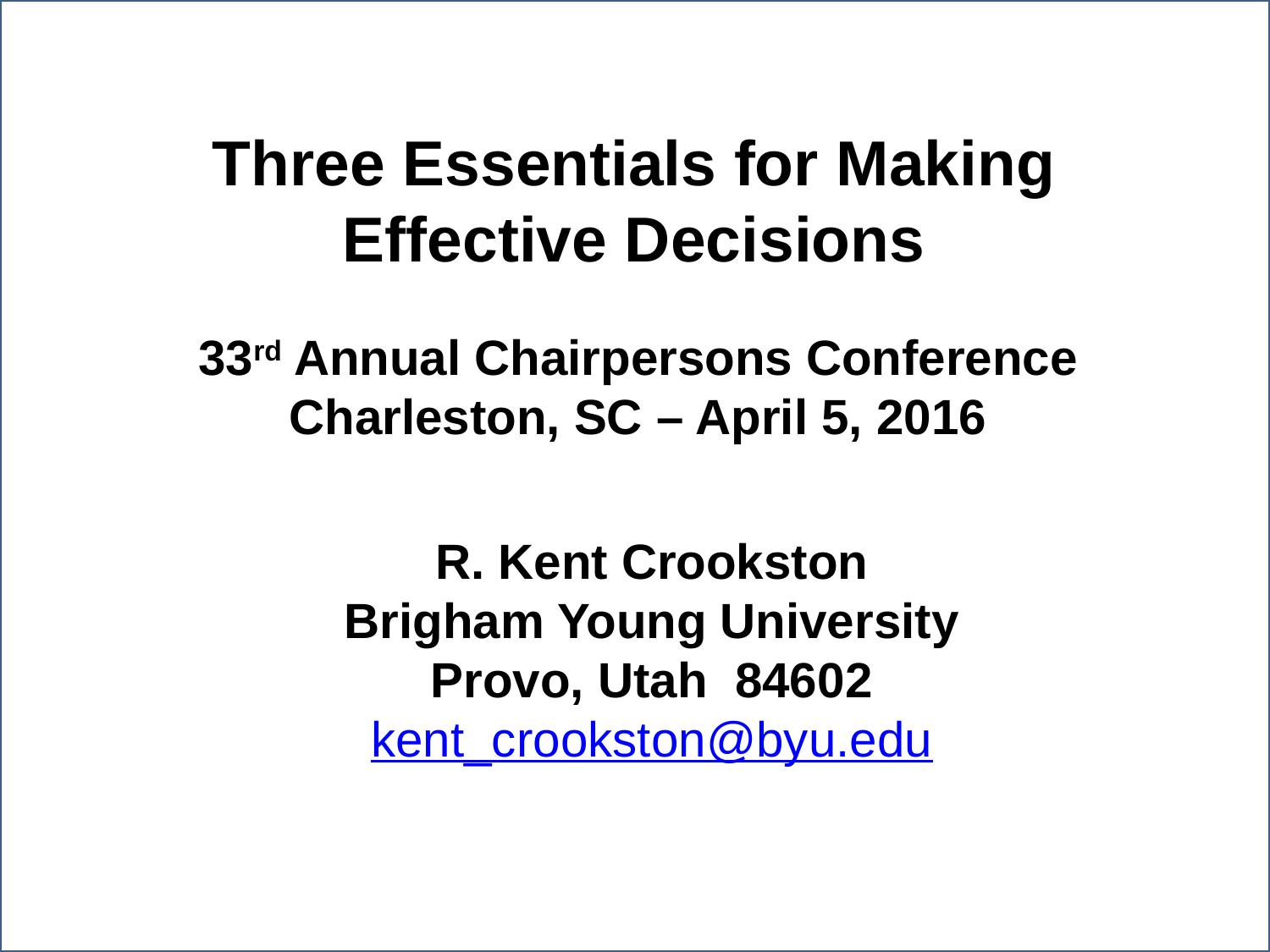

Three Essentials for Making Effective Decisions

33rd Annual Chairpersons Conference
Charleston, SC – April 5, 2016

R. Kent Crookston
Brigham Young University
Provo, Utah  84602
kent_crookston@byu.edu